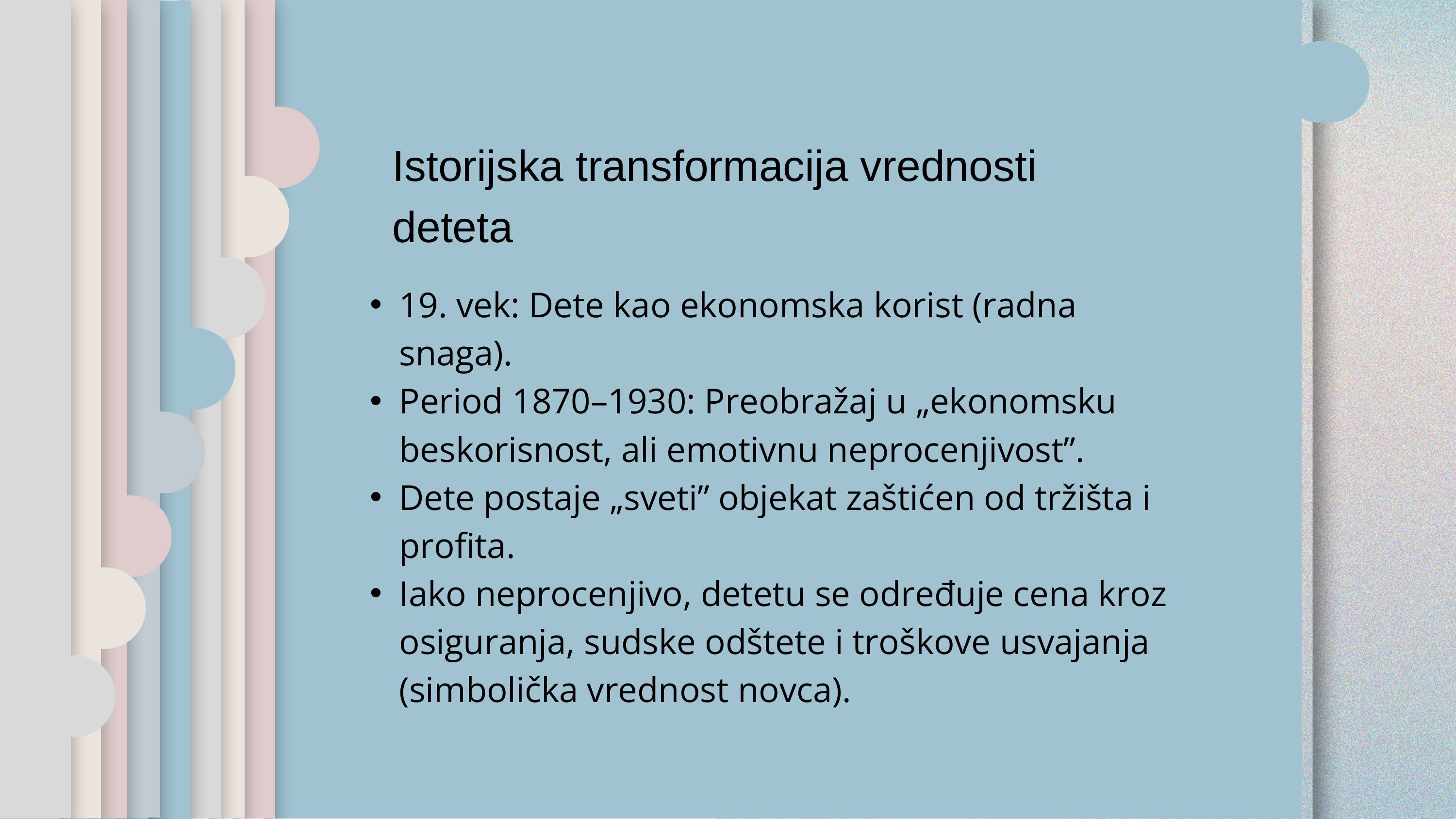

Istorijska transformacija vrednosti deteta

19. vek: Dete kao ekonomska korist (radna snaga).
Period 1870–1930: Preobražaj u „ekonomsku beskorisnost, ali emotivnu neprocenjivost”.
Dete postaje „sveti” objekat zaštićen od tržišta i profita.
Iako neprocenjivo, detetu se određuje cena kroz osiguranja, sudske odštete i troškove usvajanja (simbolička vrednost novca).